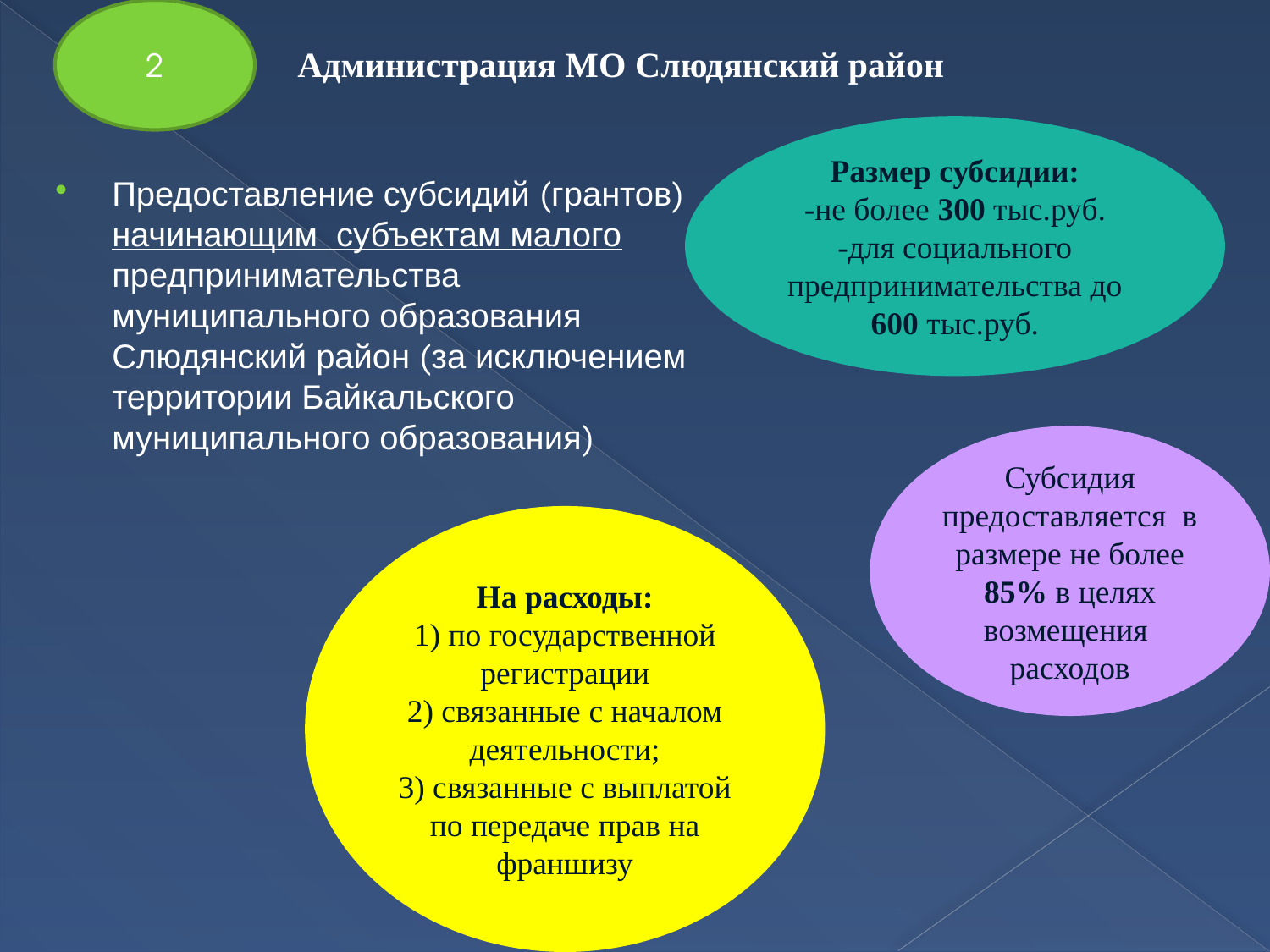

2
Администрация МО Слюдянский район

Размер субсидии:
-не более 300 тыс.руб.
-для социального предпринимательства до 600 тыс.руб.
Предоставление субсидий (грантов) начинающим  субъектам малого предпринимательства муниципального образования Слюдянский район (за исключением территории Байкальского муниципального образования)

Субсидия предоставляется  в размере не более 85% в целях возмещения  расходов
На расходы:
1) по государственной регистрации
2) связанные с началом деятельности;
3) связанные с выплатой по передаче прав на франшизу